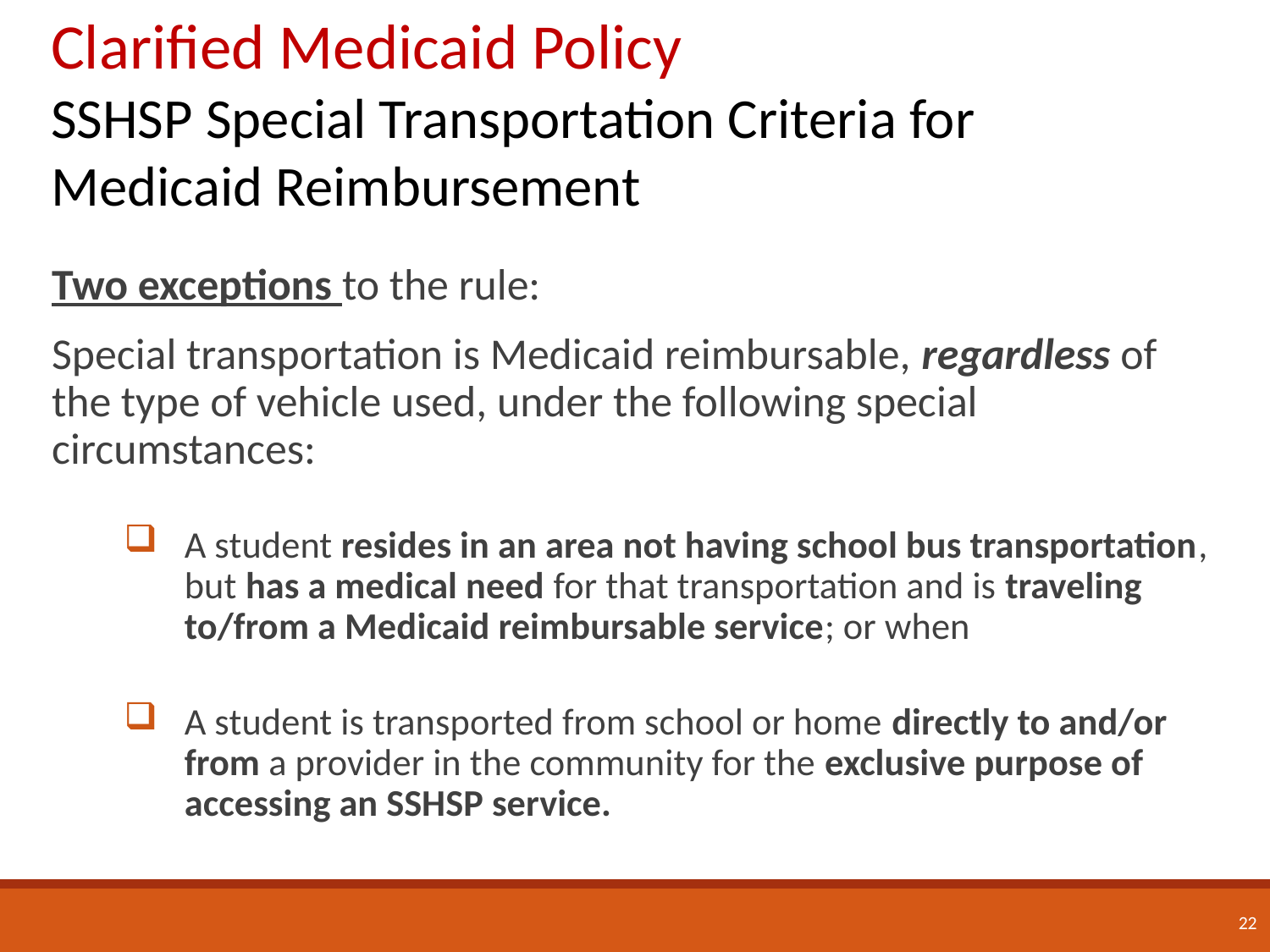

Clarified Medicaid Policy
SSHSP Special Transportation Criteria for Medicaid Reimbursement
Two exceptions to the rule:
Special transportation is Medicaid reimbursable, regardless of the type of vehicle used, under the following special circumstances:

A student resides in an area not having school bus transportation, but has a medical need for that transportation and is traveling to/from a Medicaid reimbursable service; or when

A student is transported from school or home directly to and/or from a provider in the community for the exclusive purpose of accessing an SSHSP service.

22